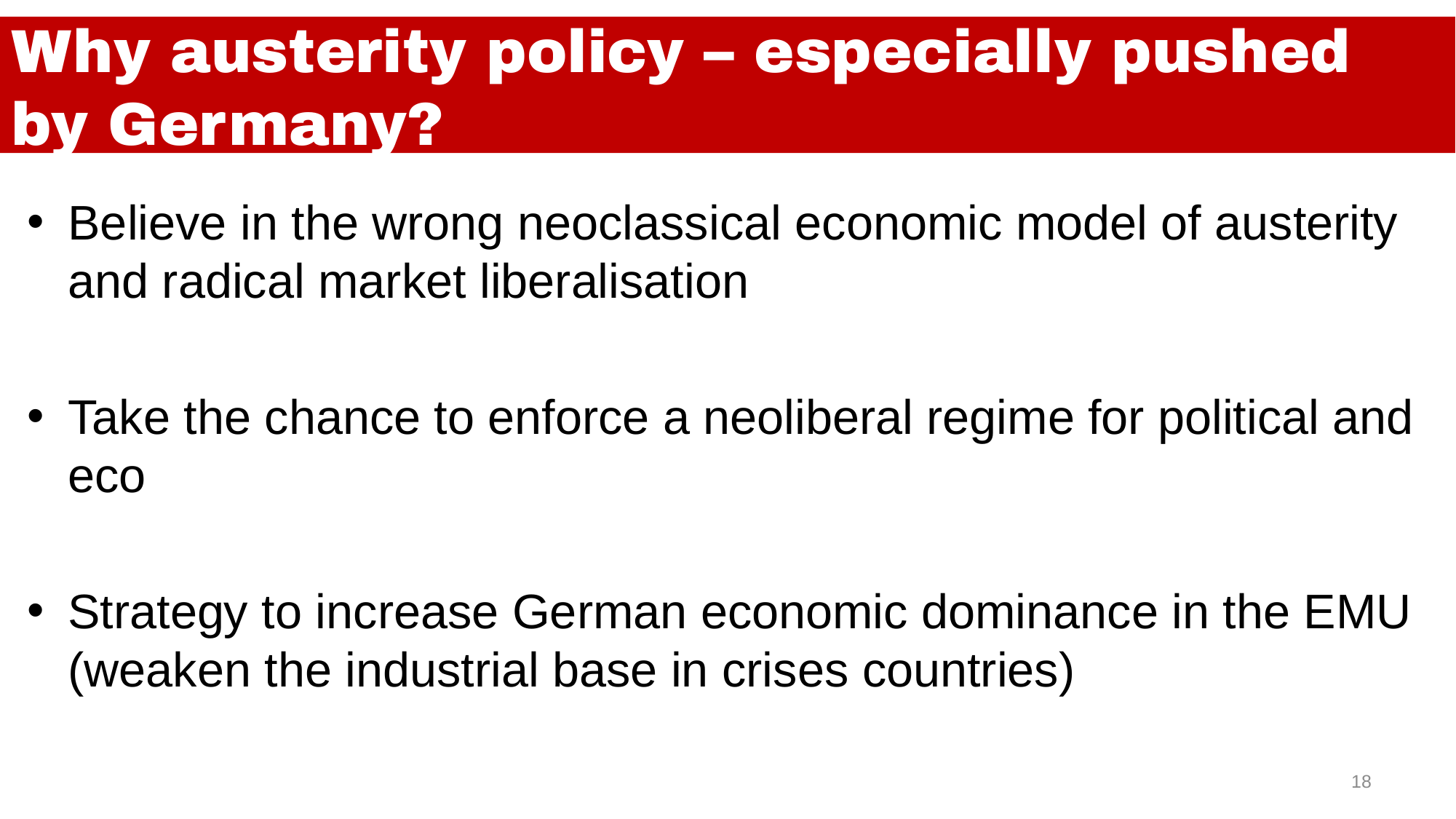

Why austerity policy – especially pushed by Germany?
Believe in the wrong neoclassical economic model of austerity and radical market liberalisation

Take the chance to enforce a neoliberal regime for political and eco

Strategy to increase German economic dominance in the EMU (weaken the industrial base in crises countries)
18